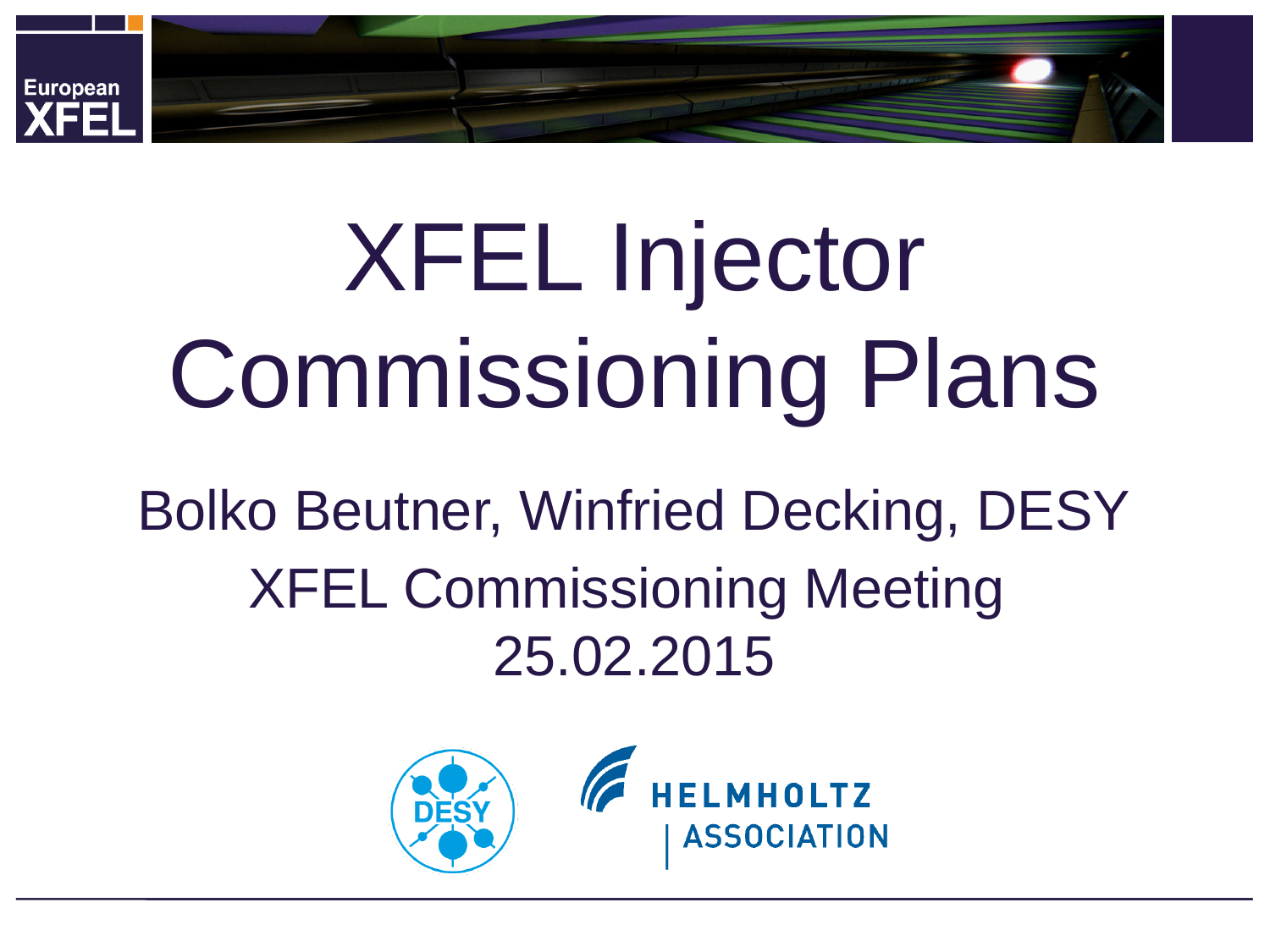

# XFEL Injector Commissioning Plans
Bolko Beutner, Winfried Decking, DESY
XFEL Commissioning Meeting
25.02.2015